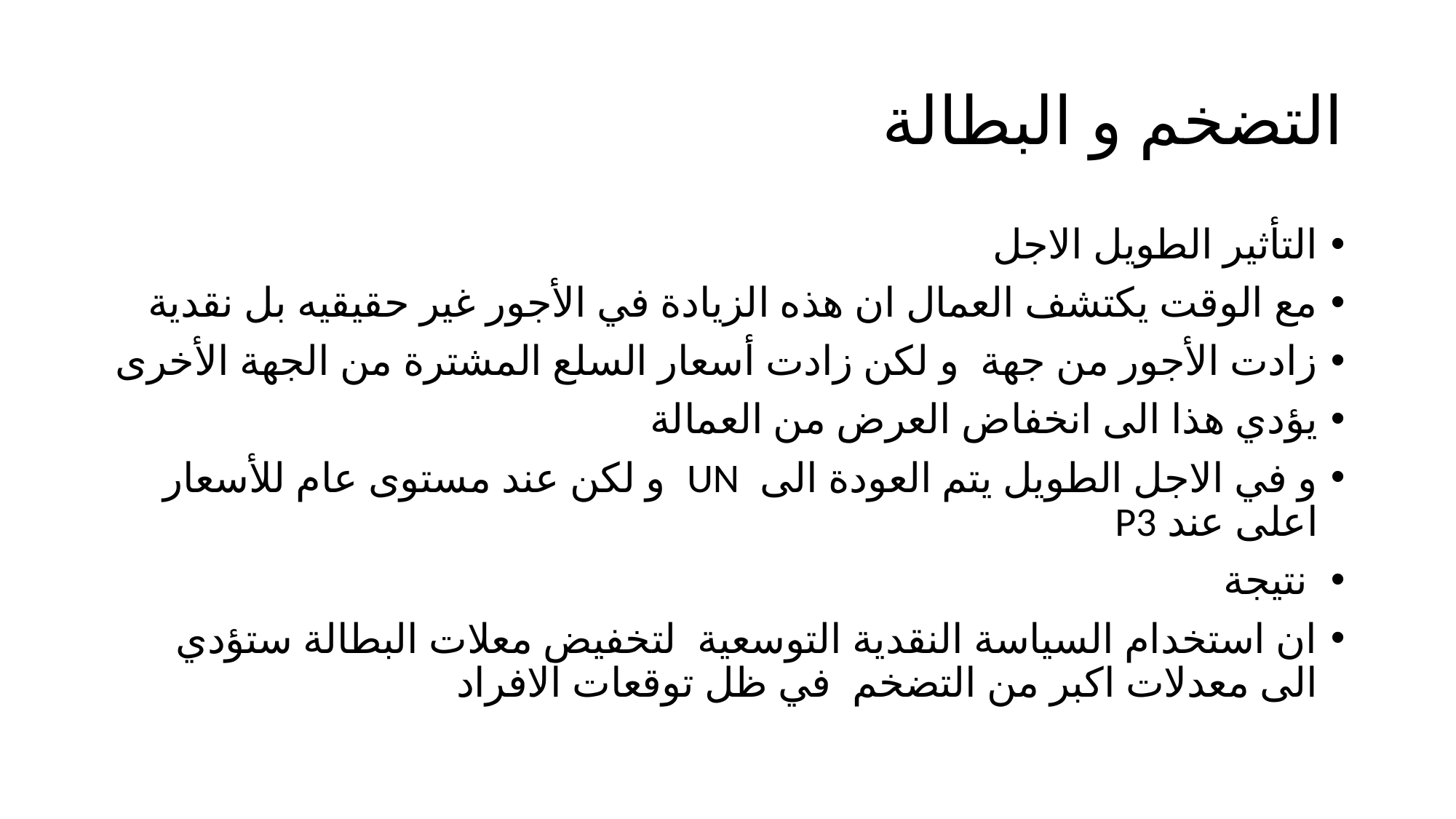

# التضخم و البطالة
التأثير الطويل الاجل
مع الوقت يكتشف العمال ان هذه الزيادة في الأجور غير حقيقيه بل نقدية
زادت الأجور من جهة  و لكن زادت أسعار السلع المشترة من الجهة الأخرى
يؤدي هذا الى انخفاض العرض من العمالة
و في الاجل الطويل يتم العودة الى  UN  و لكن عند مستوى عام للأسعار اعلى عند P3
 نتيجة
ان استخدام السياسة النقدية التوسعية  لتخفيض معلات البطالة ستؤدي الى معدلات اكبر من التضخم  في ظل توقعات الافراد